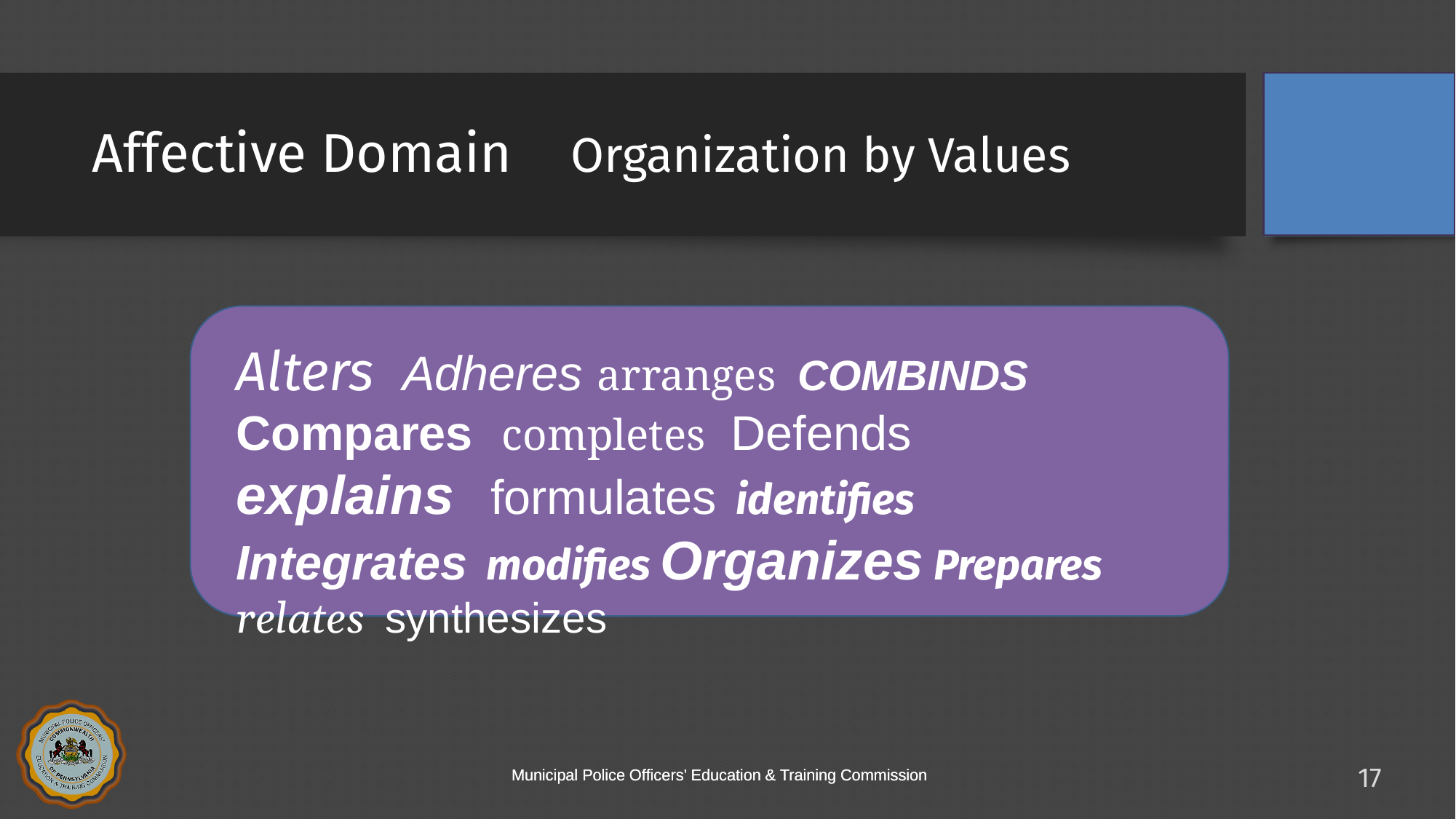

# Affective Domain    Organization by Values

Alters  Adheres arranges  COMBINDS   Compares   completes  Defends  explains    formulates  identifies  Integrates  modifies Organizes Prepares  relates  synthesizes